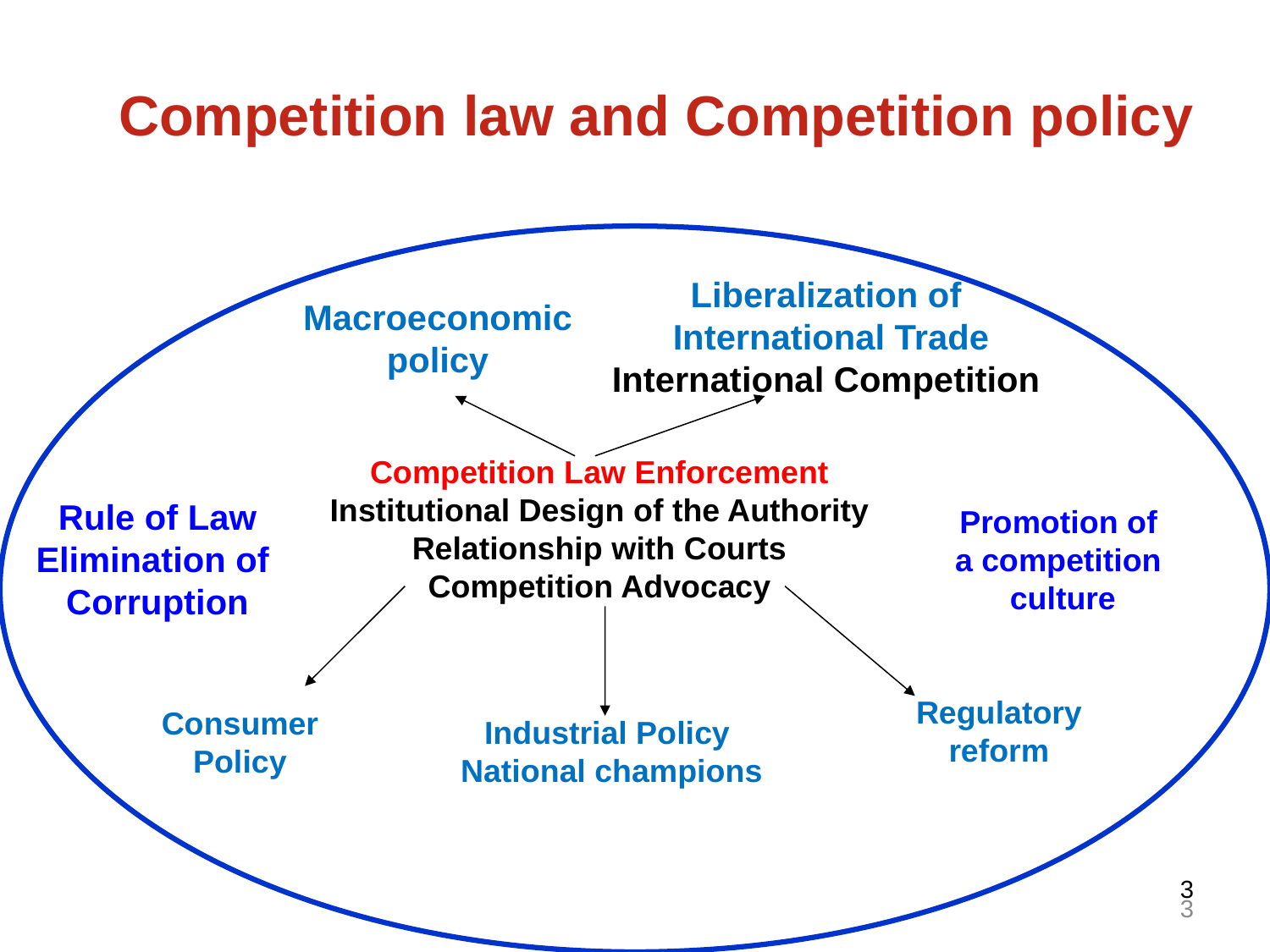

Competition law and Competition policy

Liberalization of
 International Trade
International Competition
Macroeconomic
policy

Competition Law Enforcement
Institutional Design of the Authority
Relationship with Courts
Competition Advocacy

Rule of Law
Elimination of
Corruption
Promotion of
a competition
culture

Regulatory
reform
Consumer
Policy
Industrial Policy
National champions
3
3